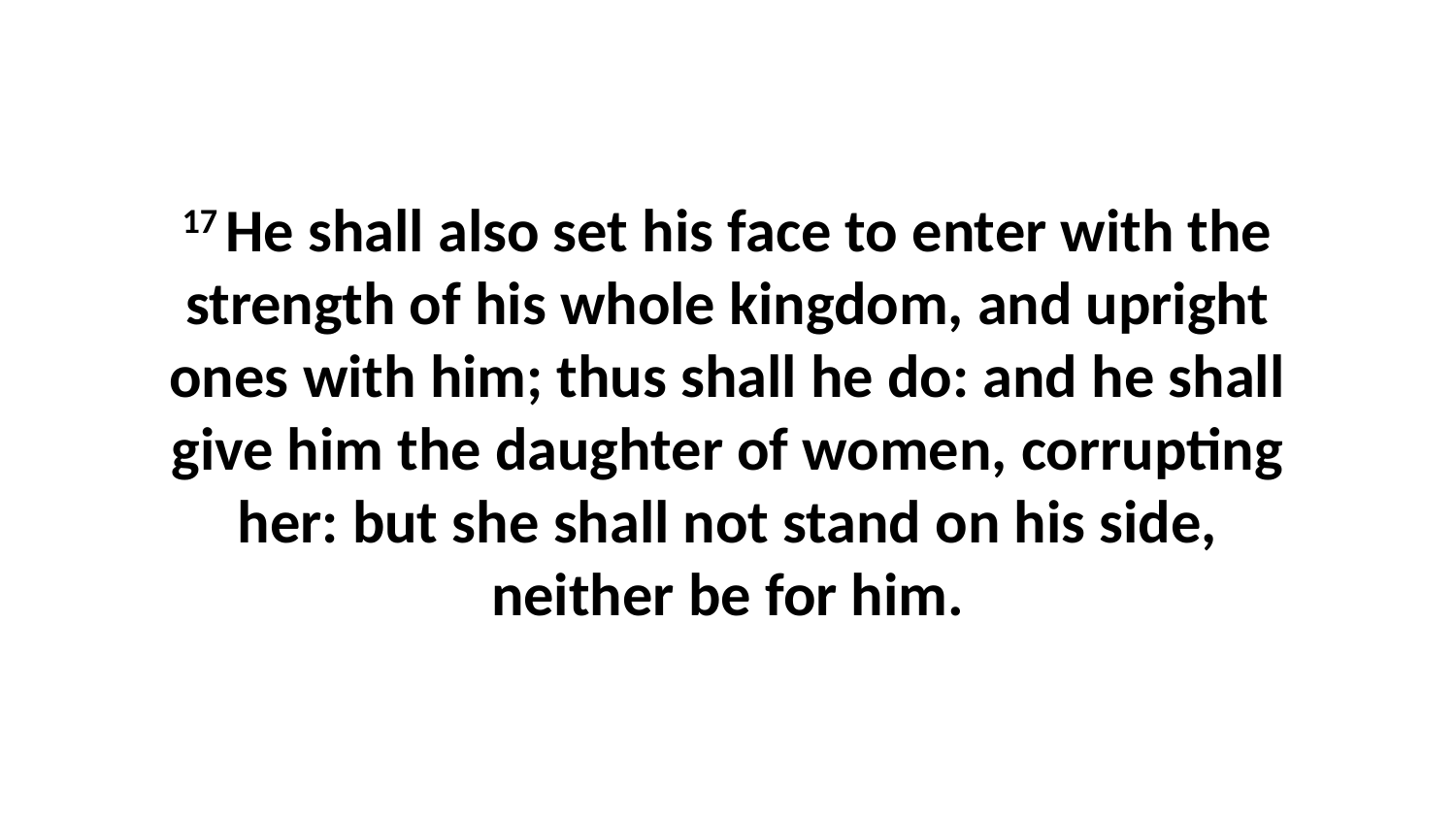

17 He shall also set his face to enter with the strength of his whole kingdom, and upright ones with him; thus shall he do: and he shall give him the daughter of women, corrupting her: but she shall not stand on his side, neither be for him.